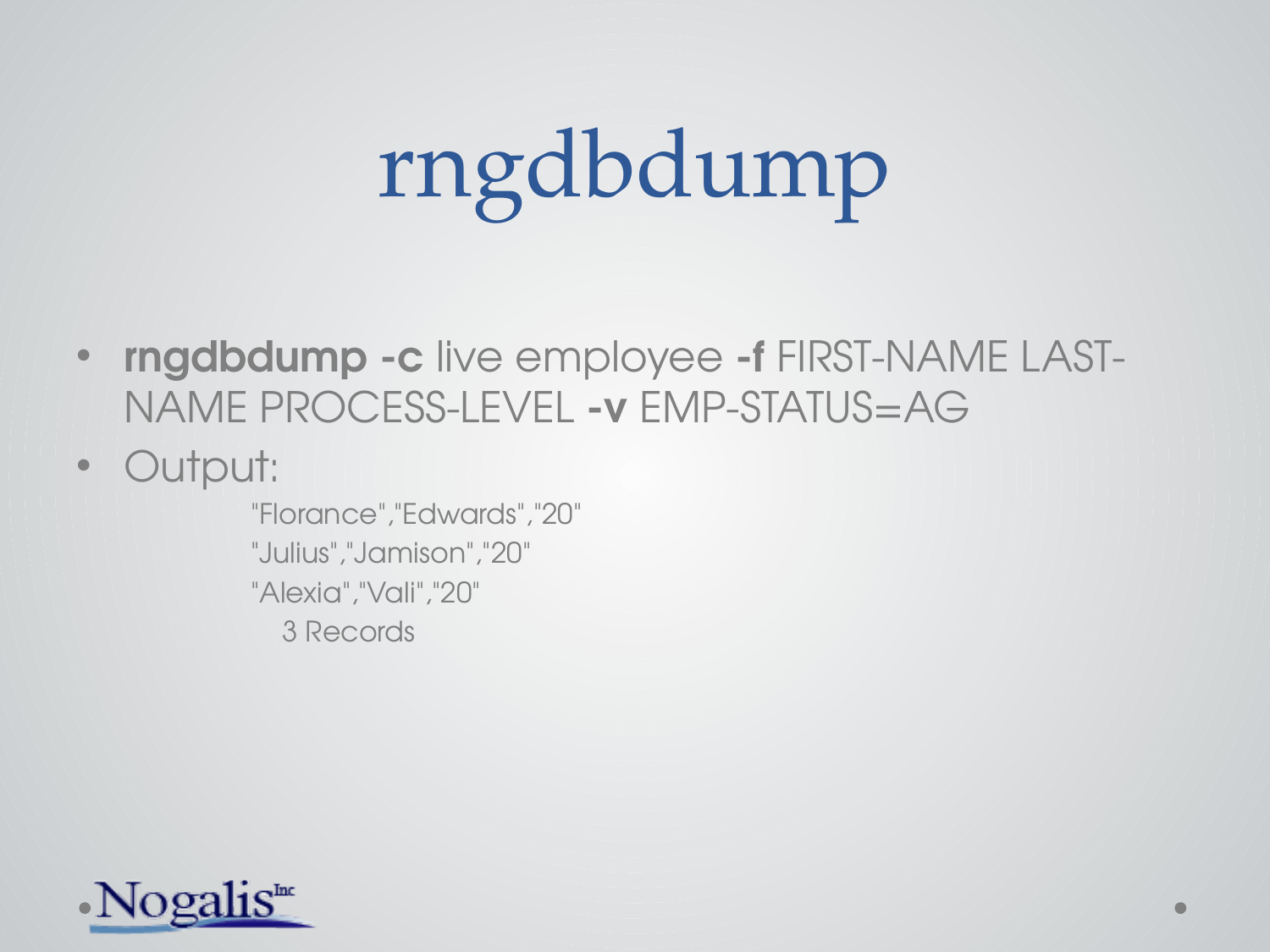

# rngdbdump

rngdbdump -c live employee -f FIRST-NAME LAST-NAME PROCESS-LEVEL -v EMP-STATUS=AG
Output:
"Florance","Edwards","20"
"Julius","Jamison","20"
"Alexia","Vali","20"
    3 Records